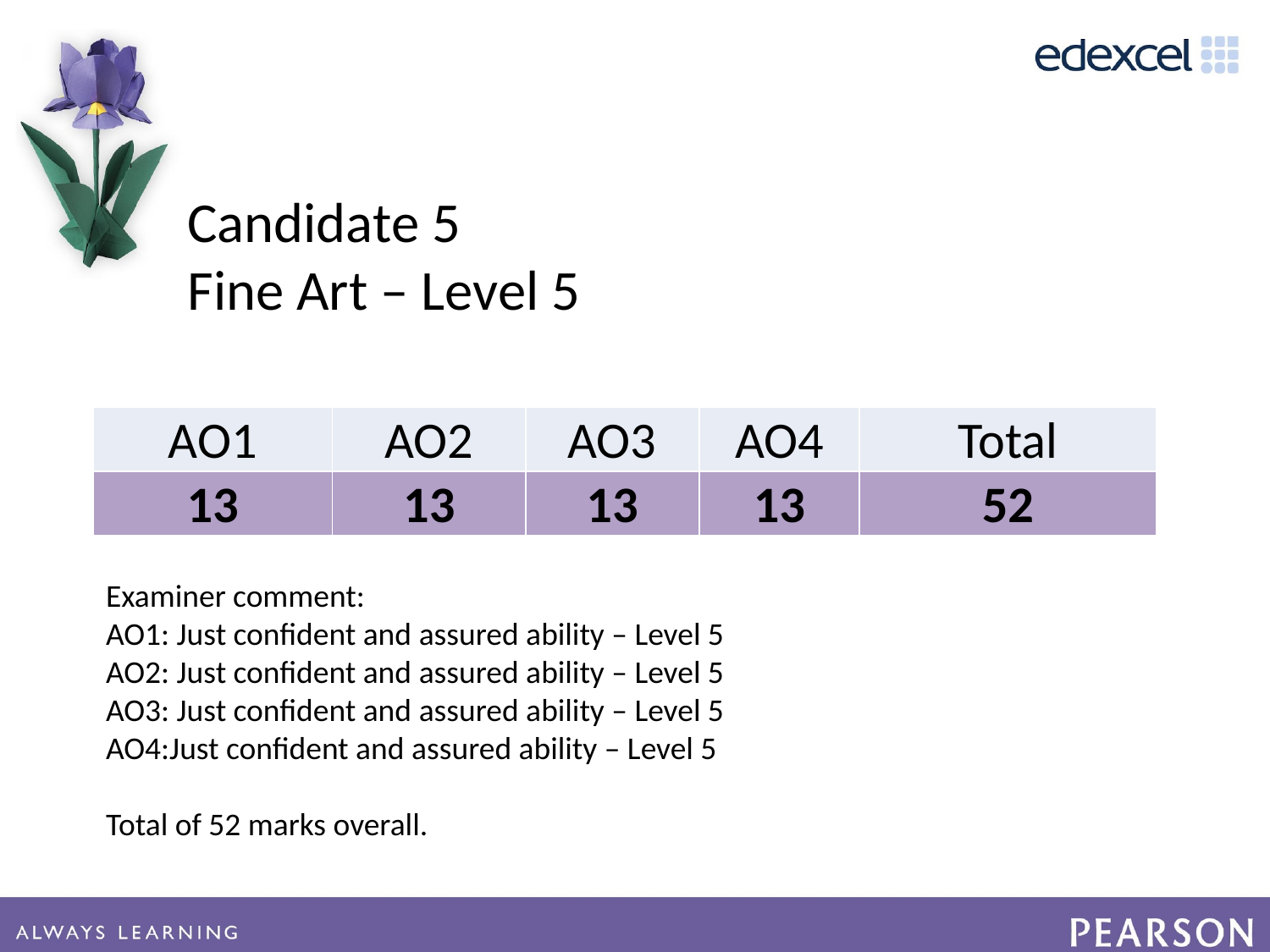

Candidate 5
Fine Art – Level 5
| AO1 | AO2 | AO3 | AO4 | Total |
| --- | --- | --- | --- | --- |
| 13 | 13 | 13 | 13 | 52 |
Examiner comment:
AO1: Just confident and assured ability – Level 5
AO2: Just confident and assured ability – Level 5
AO3: Just confident and assured ability – Level 5
AO4:Just confident and assured ability – Level 5

Total of 52 marks overall.